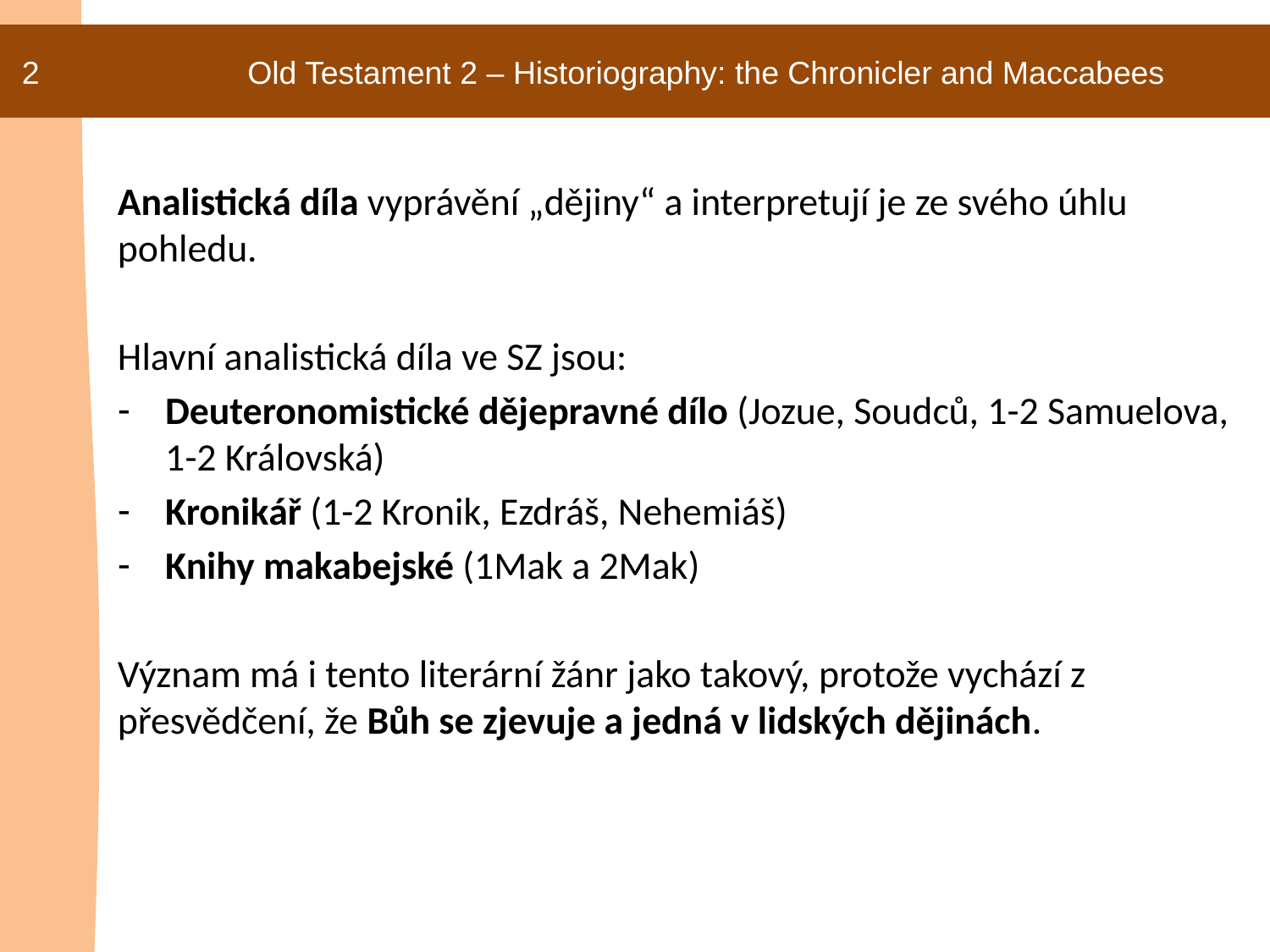

2
Old Testament 2 – Historiography: the Chronicler and Maccabees

Analistická díla vyprávění „dějiny“ a interpretují je ze svého úhlu pohledu.

Hlavní analistická díla ve SZ jsou:
Deuteronomistické dějepravné dílo (Jozue, Soudců, 1-2 Samuelova, 1-2 Královská)
Kronikář (1-2 Kronik, Ezdráš, Nehemiáš)
Knihy makabejské (1Mak a 2Mak)

Význam má i tento literární žánr jako takový, protože vychází z přesvědčení, že Bůh se zjevuje a jedná v lidských dějinách.